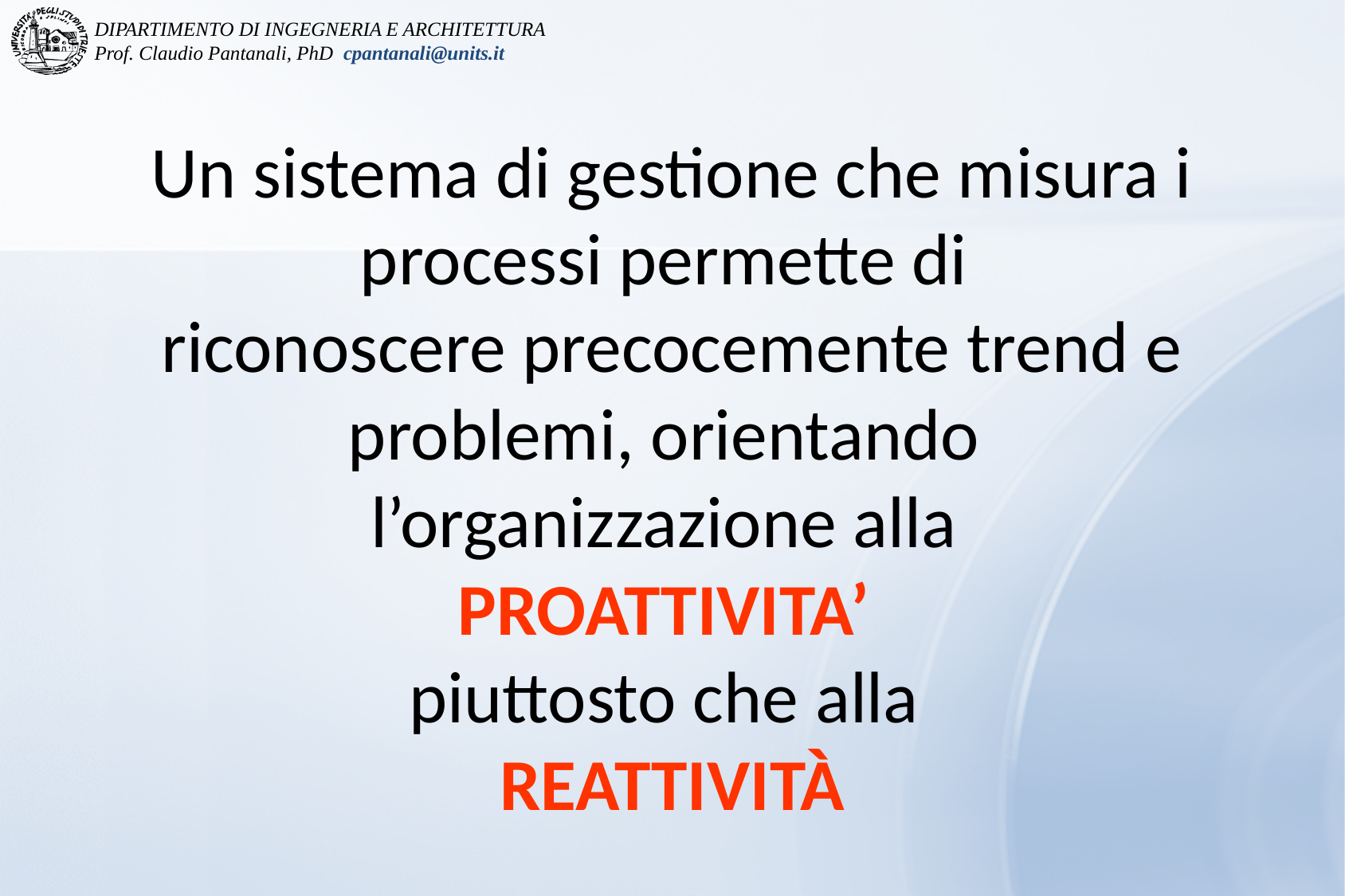

Un sistema di gestione che misura i processi permette di
riconoscere precocemente trend e problemi, orientando
l’organizzazione alla
PROATTIVITA’
piuttosto che alla
REATTIVITÀ